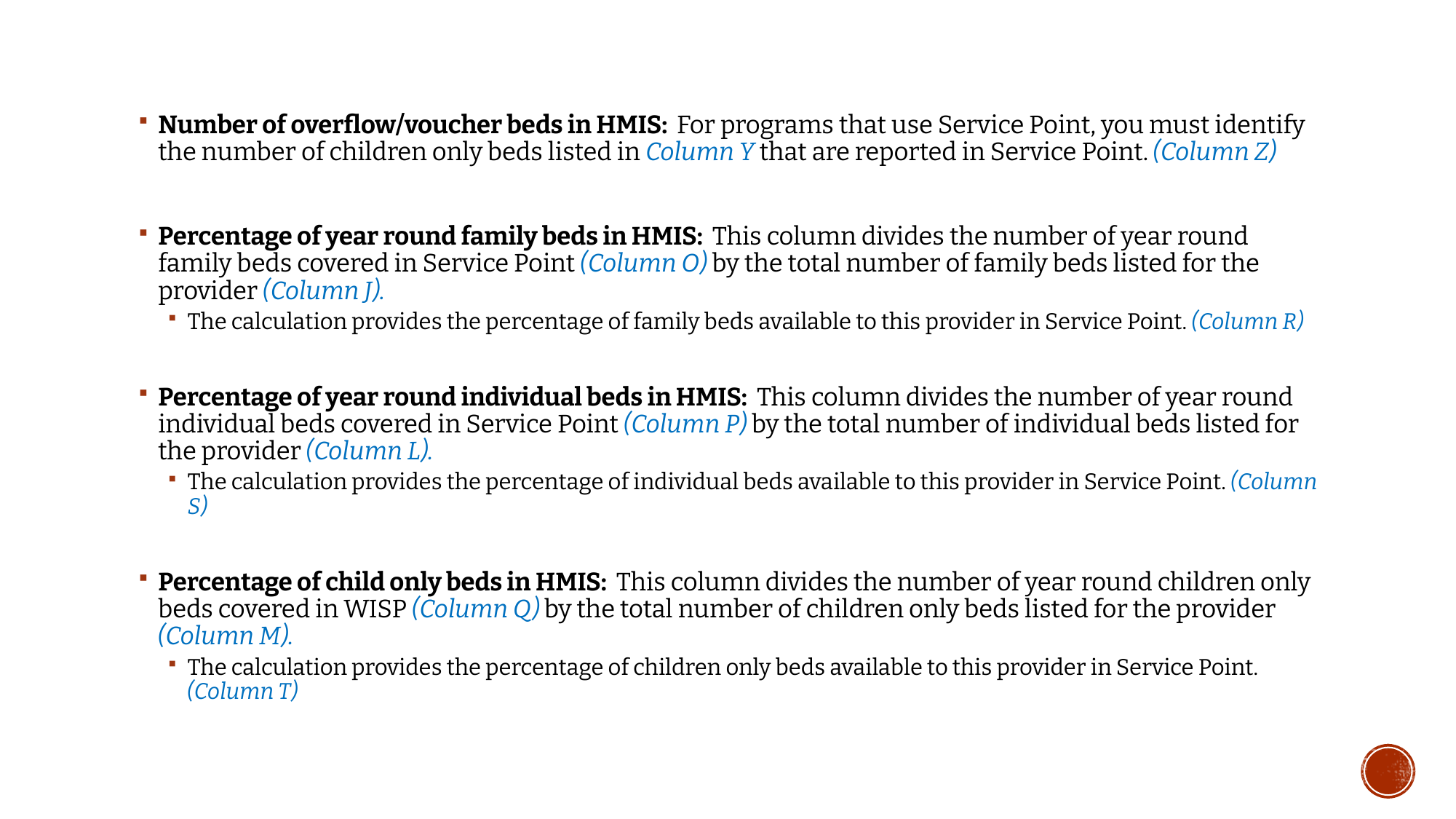

Number of overflow/voucher beds in HMIS:  For programs that use Service Point, you must identify the number of children only beds listed in Column Y that are reported in Service Point. (Column Z)

Percentage of year round family beds in HMIS:  This column divides the number of year round family beds covered in Service Point (Column O) by the total number of family beds listed for the provider (Column J).
The calculation provides the percentage of family beds available to this provider in Service Point. (Column R)

Percentage of year round individual beds in HMIS:  This column divides the number of year round individual beds covered in Service Point (Column P) by the total number of individual beds listed for the provider (Column L).
The calculation provides the percentage of individual beds available to this provider in Service Point. (Column S)

Percentage of child only beds in HMIS:  This column divides the number of year round children only beds covered in WISP (Column Q) by the total number of children only beds listed for the provider (Column M).
The calculation provides the percentage of children only beds available to this provider in Service Point. (Column T)